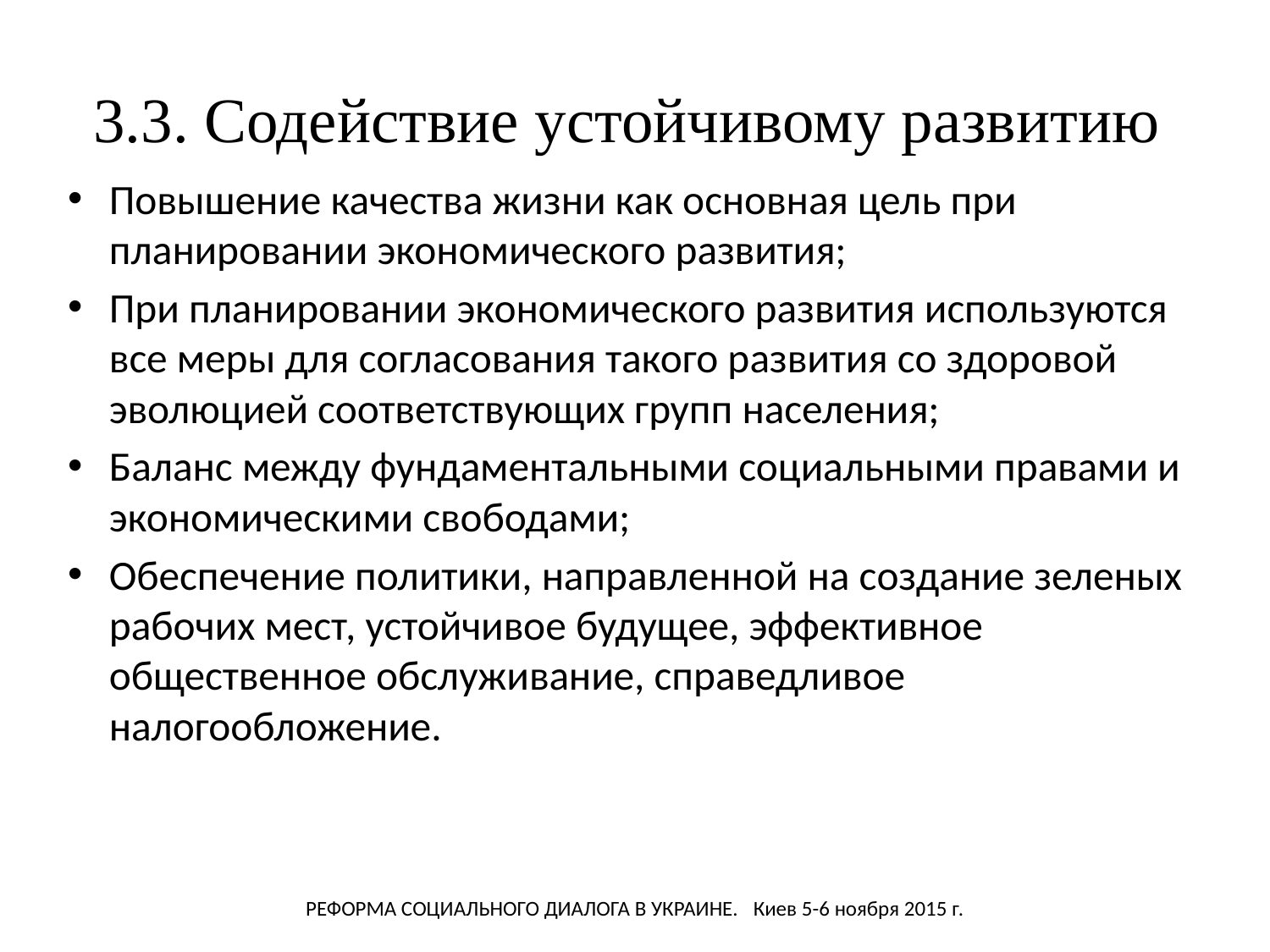

# 3.3. Содействие устойчивому развитию
Повышение качества жизни как основная цель при планировании экономического развития;
При планировании экономического развития используются все меры для согласования такого развития со здоровой эволюцией соответствующих групп населения;
Баланс между фундаментальными социальными правами и экономическими свободами;
Обеспечение политики, направленной на создание зеленых рабочих мест, устойчивое будущее, эффективное общественное обслуживание, справедливое налогообложение.
Реформа социального диалога в Украине.   Киев 5-6 ноября 2015 г.